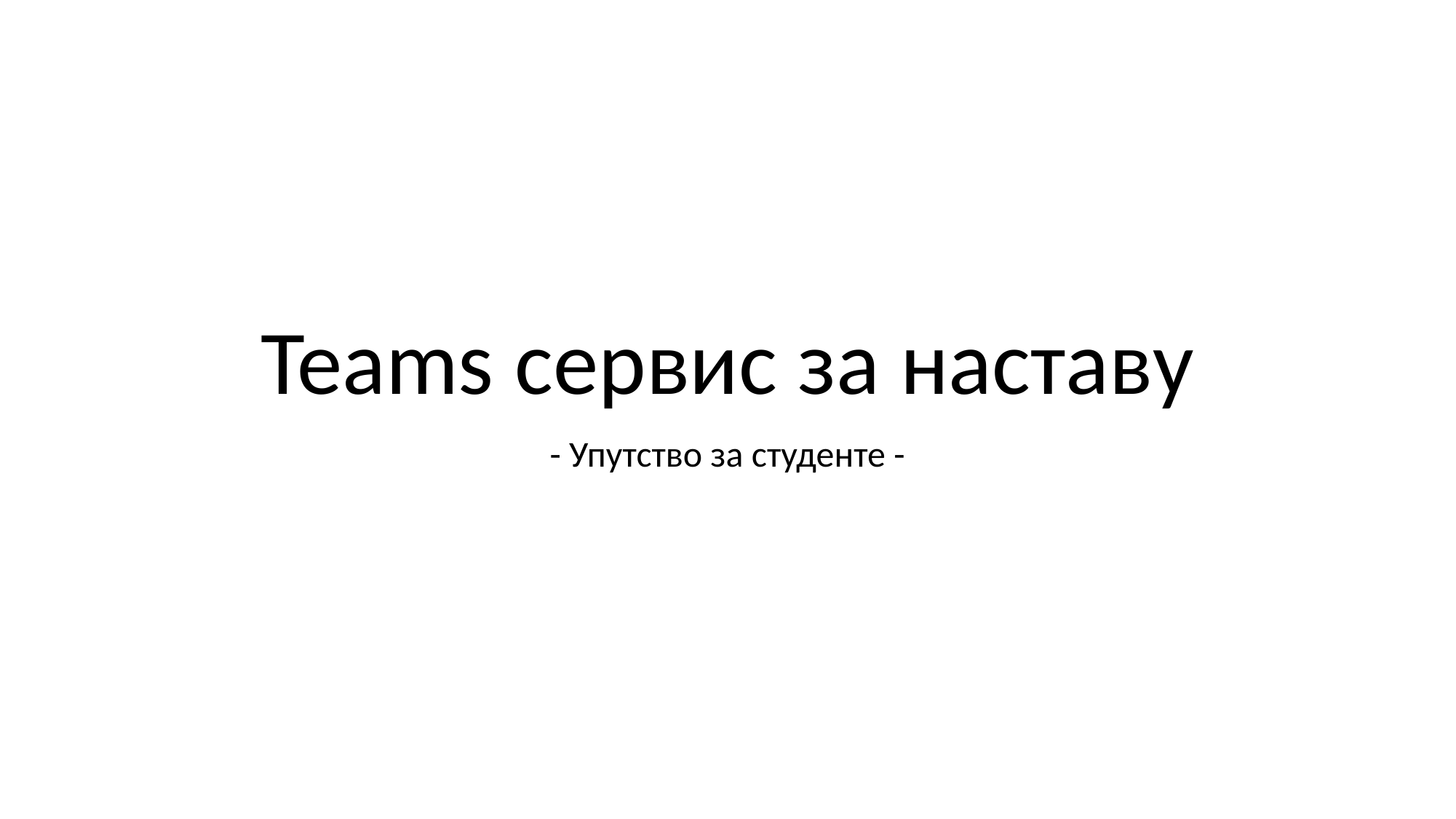

# Teams сервис за наставу
- Упутство за студенте -